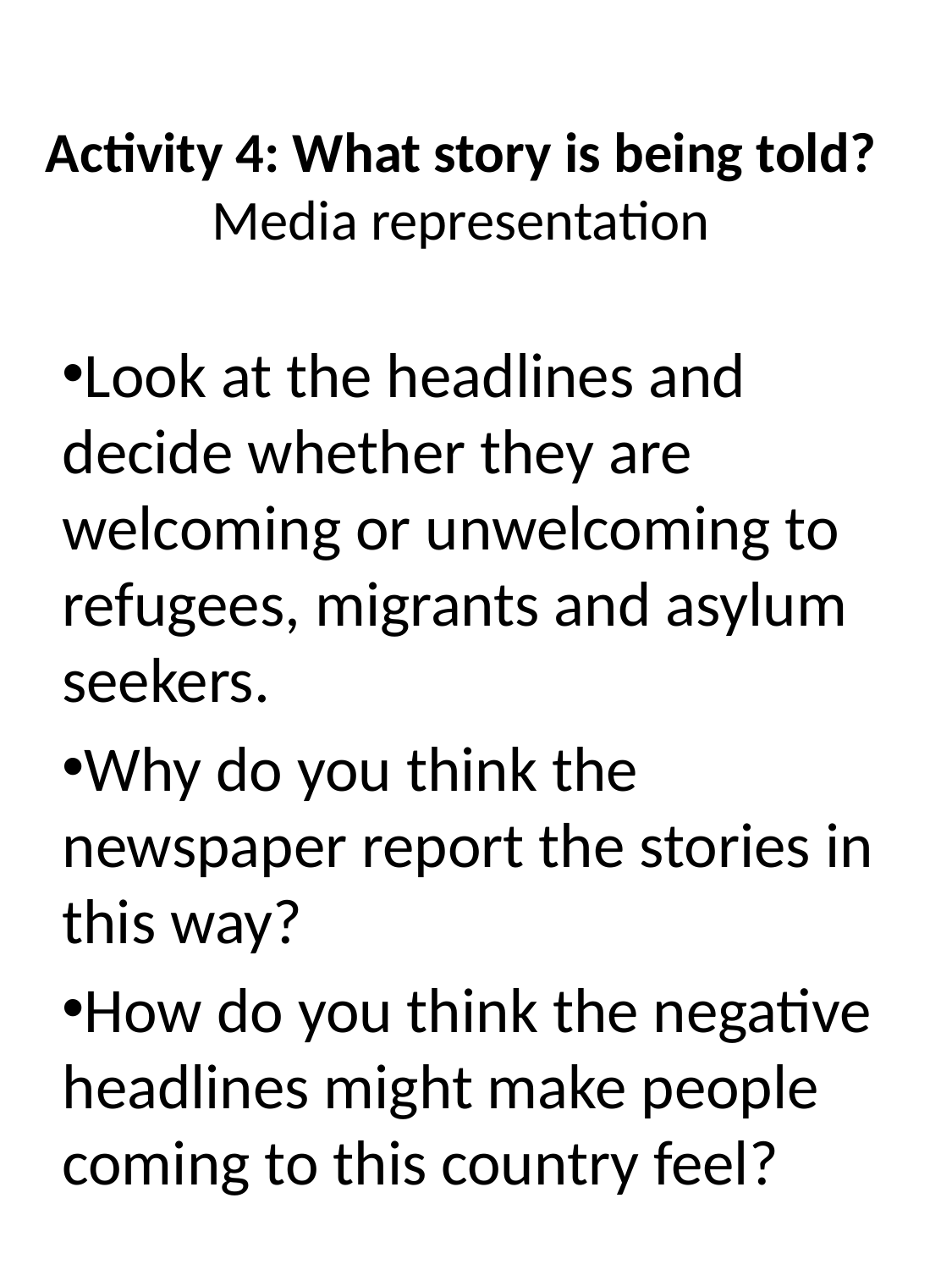

# Activity 4: What story is being told? Media representation
Look at the headlines and decide whether they are welcoming or unwelcoming to refugees, migrants and asylum seekers.
Why do you think the newspaper report the stories in this way?
How do you think the negative headlines might make people coming to this country feel?